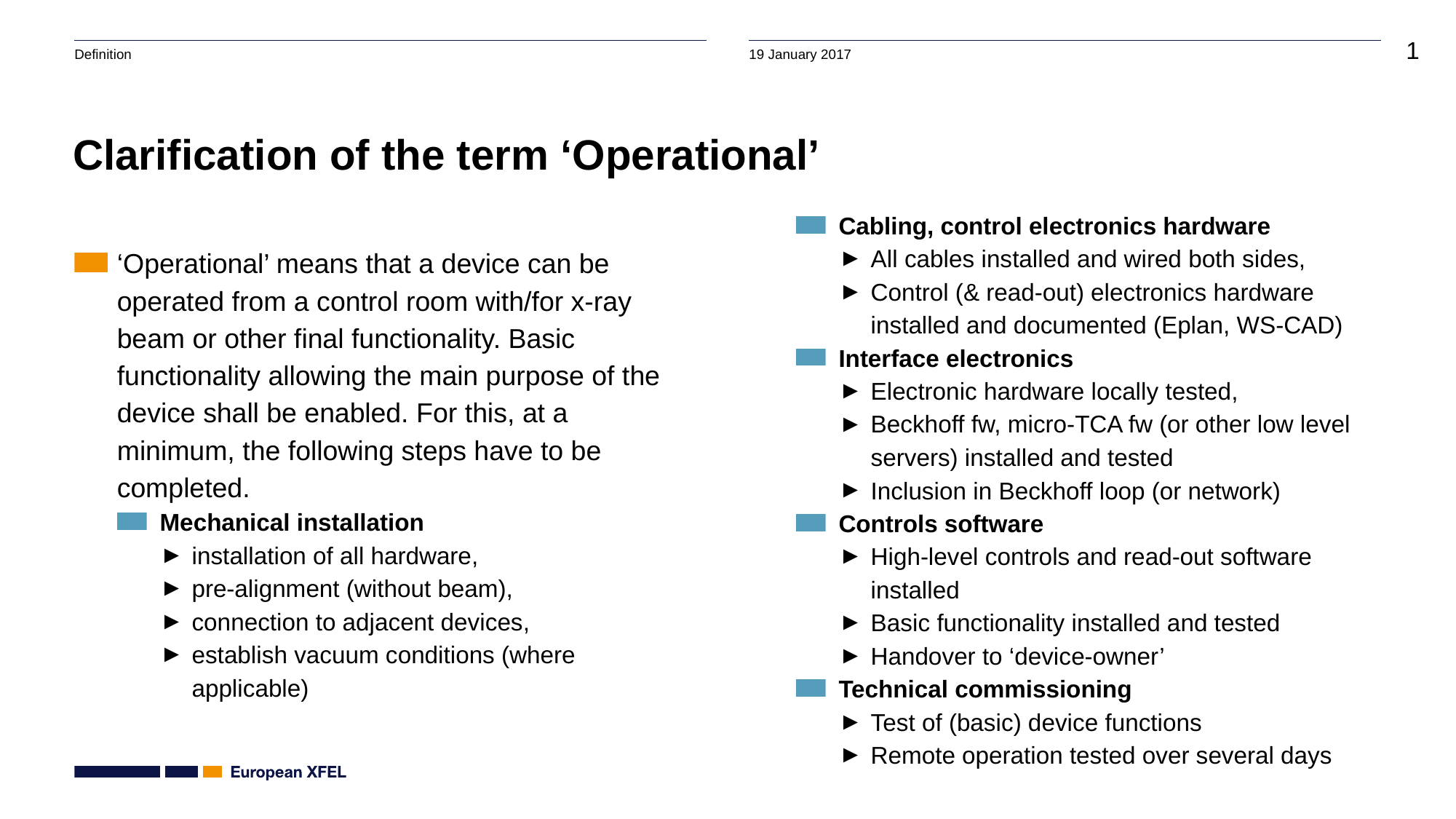

# Clarification of the term ‘Operational’
Cabling, control electronics hardware
All cables installed and wired both sides,
Control (& read-out) electronics hardware installed and documented (Eplan, WS-CAD)
Interface electronics
Electronic hardware locally tested,
Beckhoff fw, micro-TCA fw (or other low level servers) installed and tested
Inclusion in Beckhoff loop (or network)
Controls software
High-level controls and read-out software installed
Basic functionality installed and tested
Handover to ‘device-owner’
Technical commissioning
Test of (basic) device functions
Remote operation tested over several days
‘Operational’ means that a device can be operated from a control room with/for x-ray beam or other final functionality. Basic functionality allowing the main purpose of the device shall be enabled. For this, at a minimum, the following steps have to be completed.
Mechanical installation
installation of all hardware,
pre-alignment (without beam),
connection to adjacent devices,
establish vacuum conditions (where applicable)